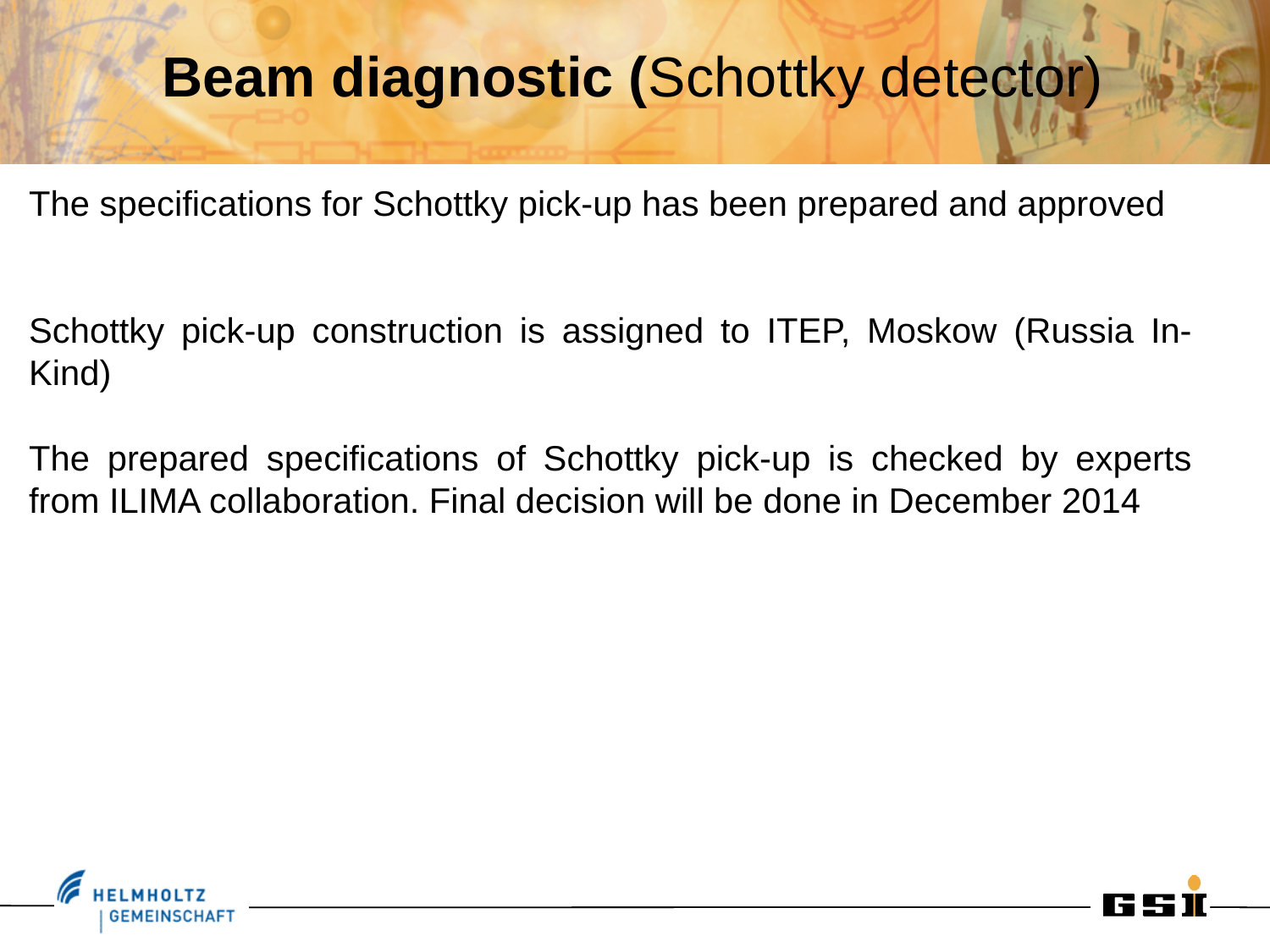

Beam diagnostic (Schottky detector)
The specifications for Schottky pick-up has been prepared and approved

Schottky pick-up construction is assigned to ITEP, Moskow (Russia In-Kind)

The prepared specifications of Schottky pick-up is checked by experts from ILIMA collaboration. Final decision will be done in December 2014